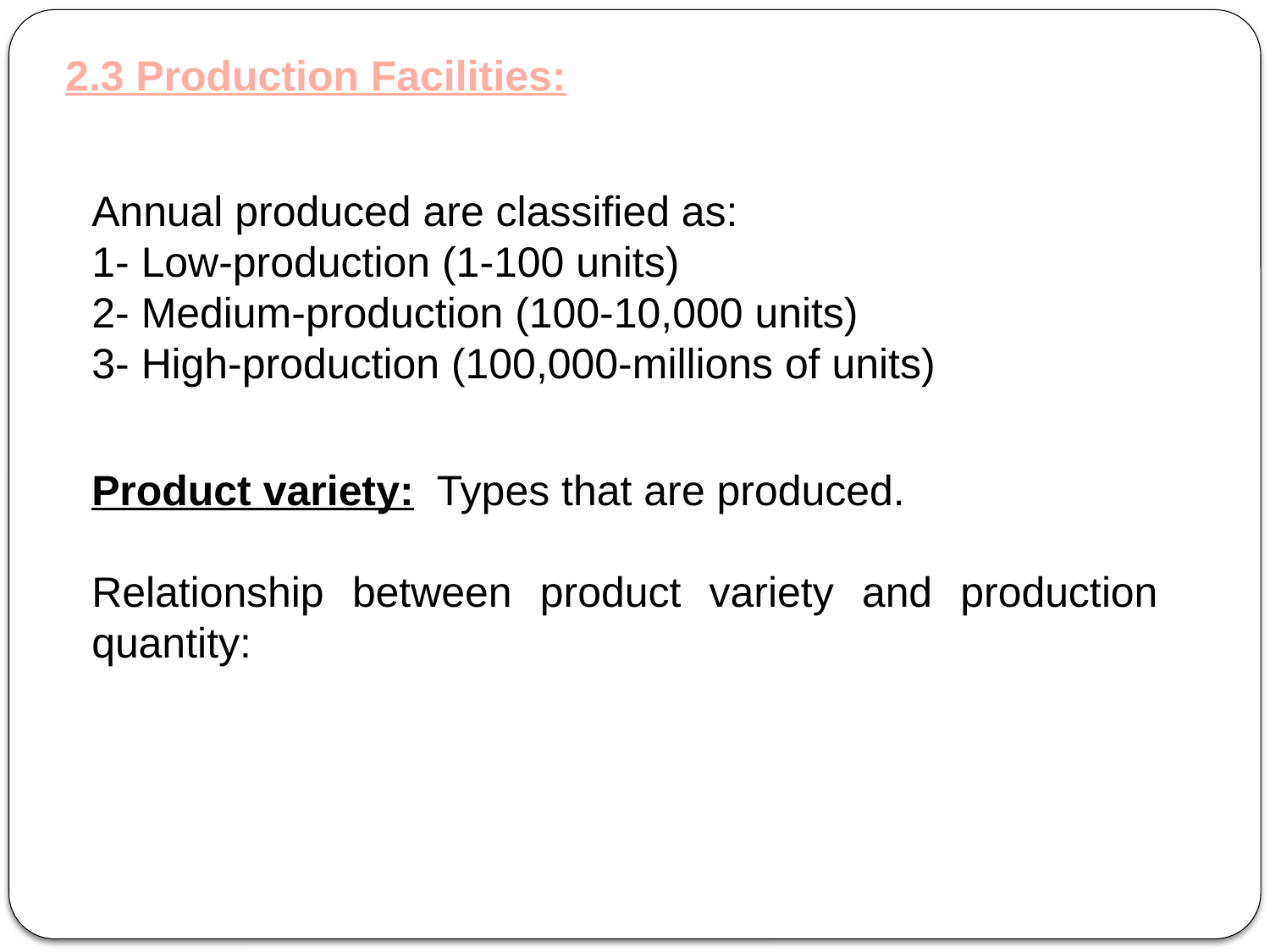

2.3 Production Facilities:

Annual produced are classified as:
1- Low-production (1-100 units)
2- Medium-production (100-10,000 units)
3- High-production (100,000-millions of units)

Product variety:  Types that are produced.

Relationship between product variety and production quantity: